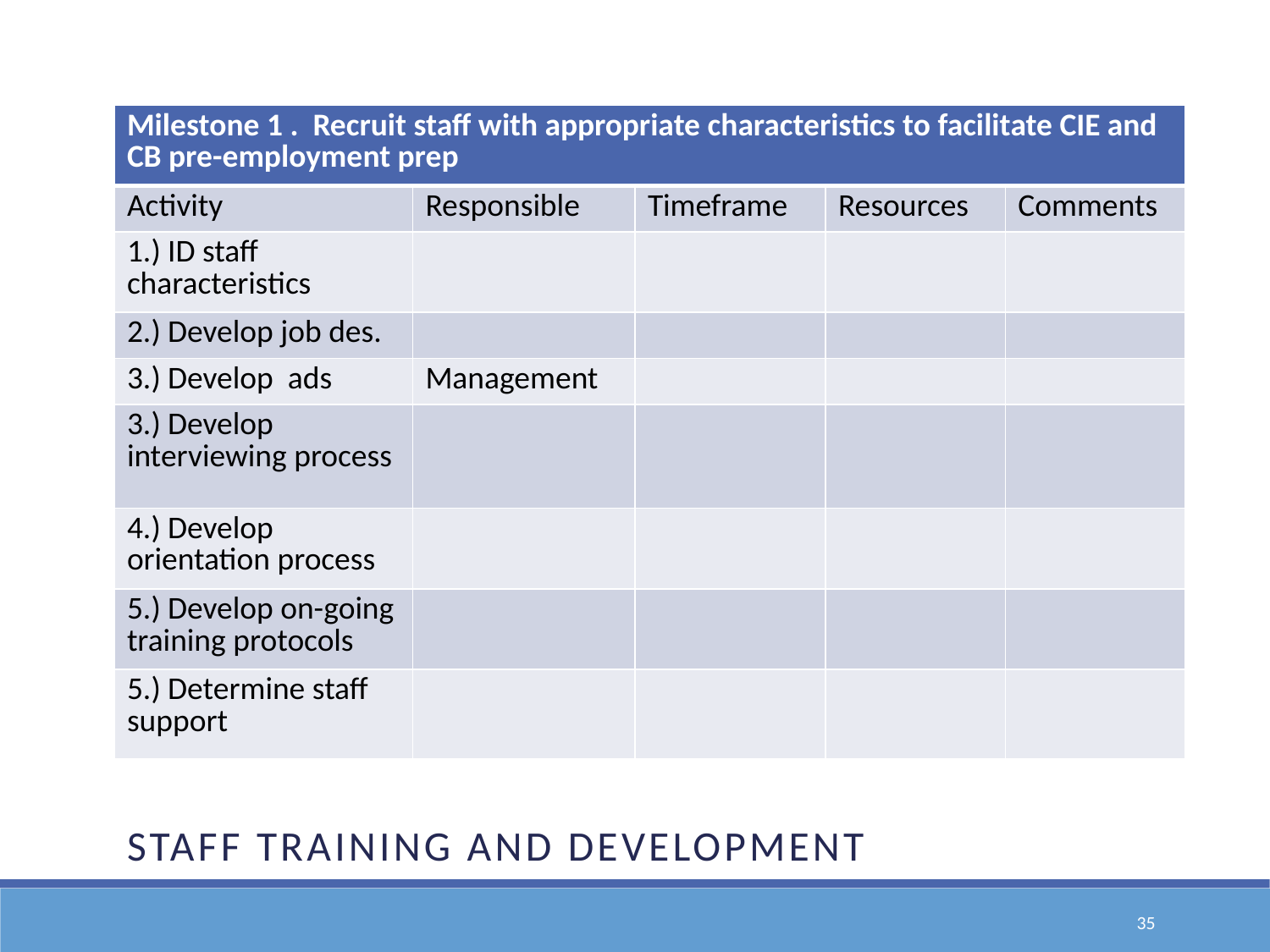

#
| Milestone 1 . Recruit staff with appropriate characteristics to facilitate CIE and CB pre-employment prep |  |  |  |  |
| --- | --- | --- | --- | --- |
| Activity | Responsible | Timeframe | Resources | Comments |
| 1.) ID staff characteristics |  |  |  |  |
| 2.) Develop job des. |  |  |  |  |
| 3.) Develop ads | Management |  |  |  |
| 3.) Develop interviewing process |  |  |  |  |
| 4.) Develop orientation process |  |  |  |  |
| 5.) Develop on-going training protocols |  |  |  |  |
| 5.) Determine staff support |  |  |  |  |

Staff training and development
35